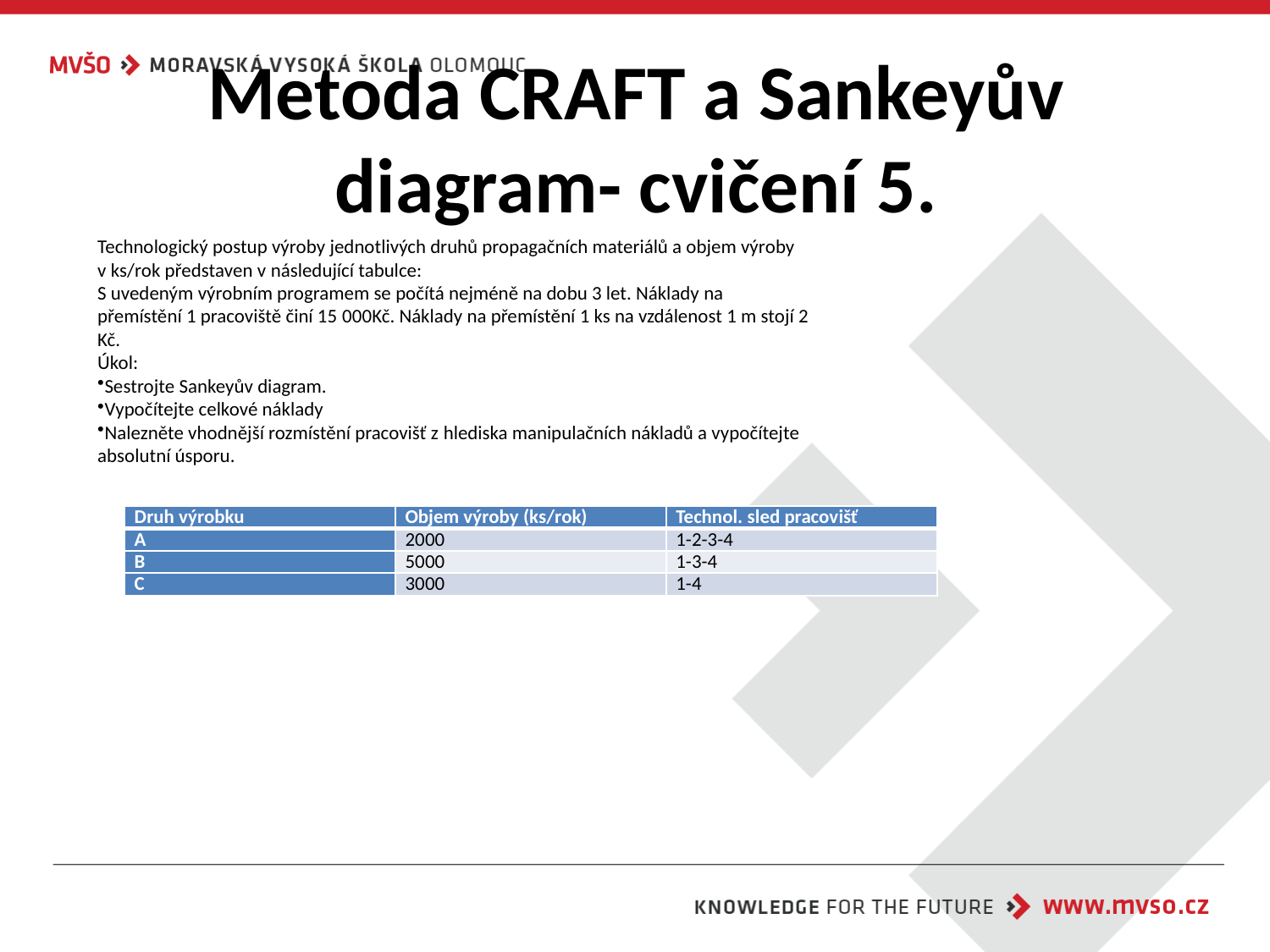

# Metoda CRAFT a Sankeyův diagram- cvičení 5.
Technologický postup výroby jednotlivých druhů propagačních materiálů a objem výroby v ks/rok představen v následující tabulce:
S uvedeným výrobním programem se počítá nejméně na dobu 3 let. Náklady na přemístění 1 pracoviště činí 15 000Kč. Náklady na přemístění 1 ks na vzdálenost 1 m stojí 2 Kč.
Úkol:
Sestrojte Sankeyův diagram.
Vypočítejte celkové náklady
Nalezněte vhodnější rozmístění pracovišť z hlediska manipulačních nákladů a vypočítejte absolutní úsporu.

| Druh výrobku | Objem výroby (ks/rok) | Technol. sled pracovišť |
| --- | --- | --- |
| A | 2000 | 1-2-3-4 |
| B | 5000 | 1-3-4 |
| C | 3000 | 1-4 |